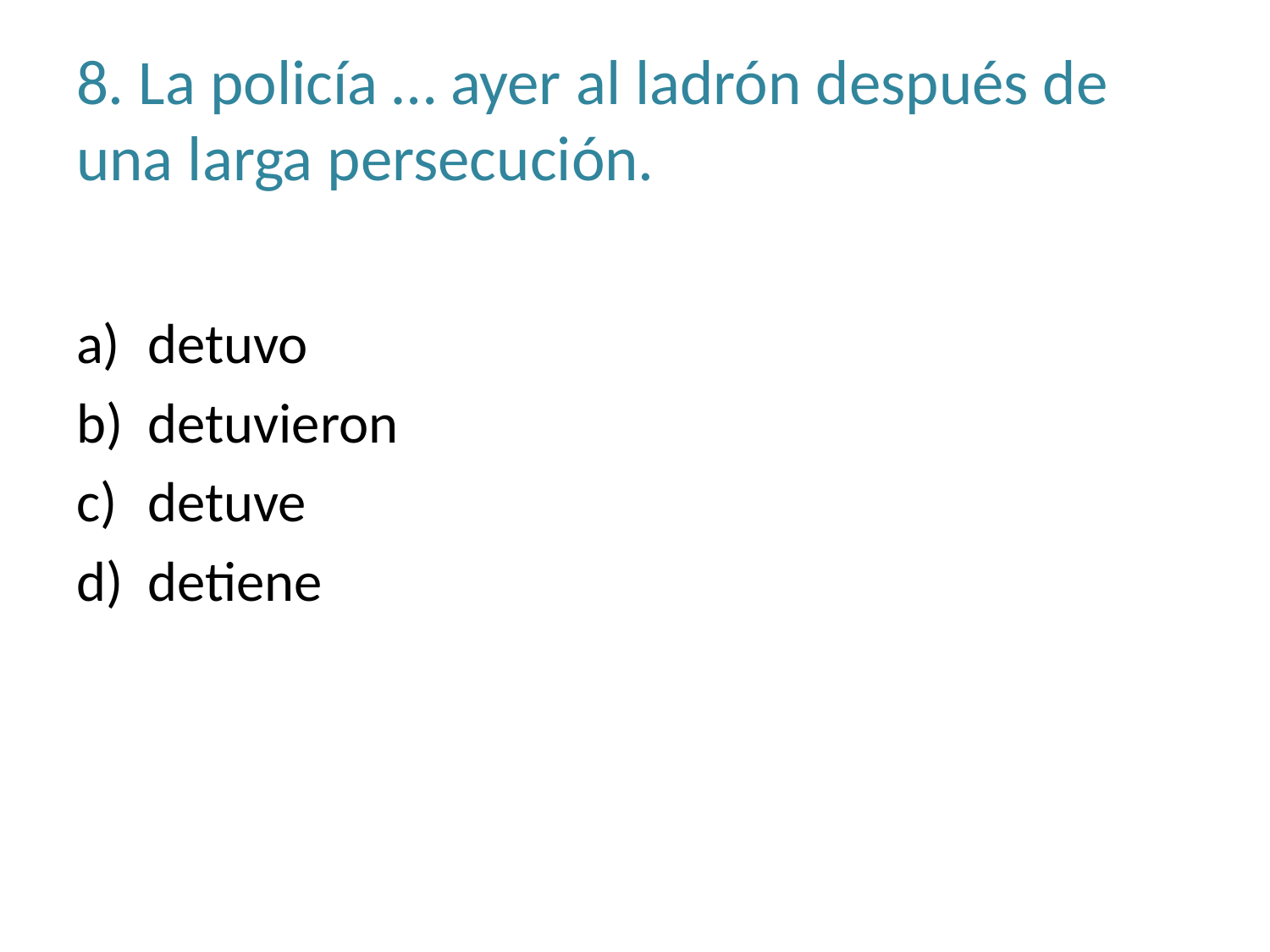

# 8. La policía … ayer al ladrón después de una larga persecución.

detuvo
detuvieron
detuve
detiene